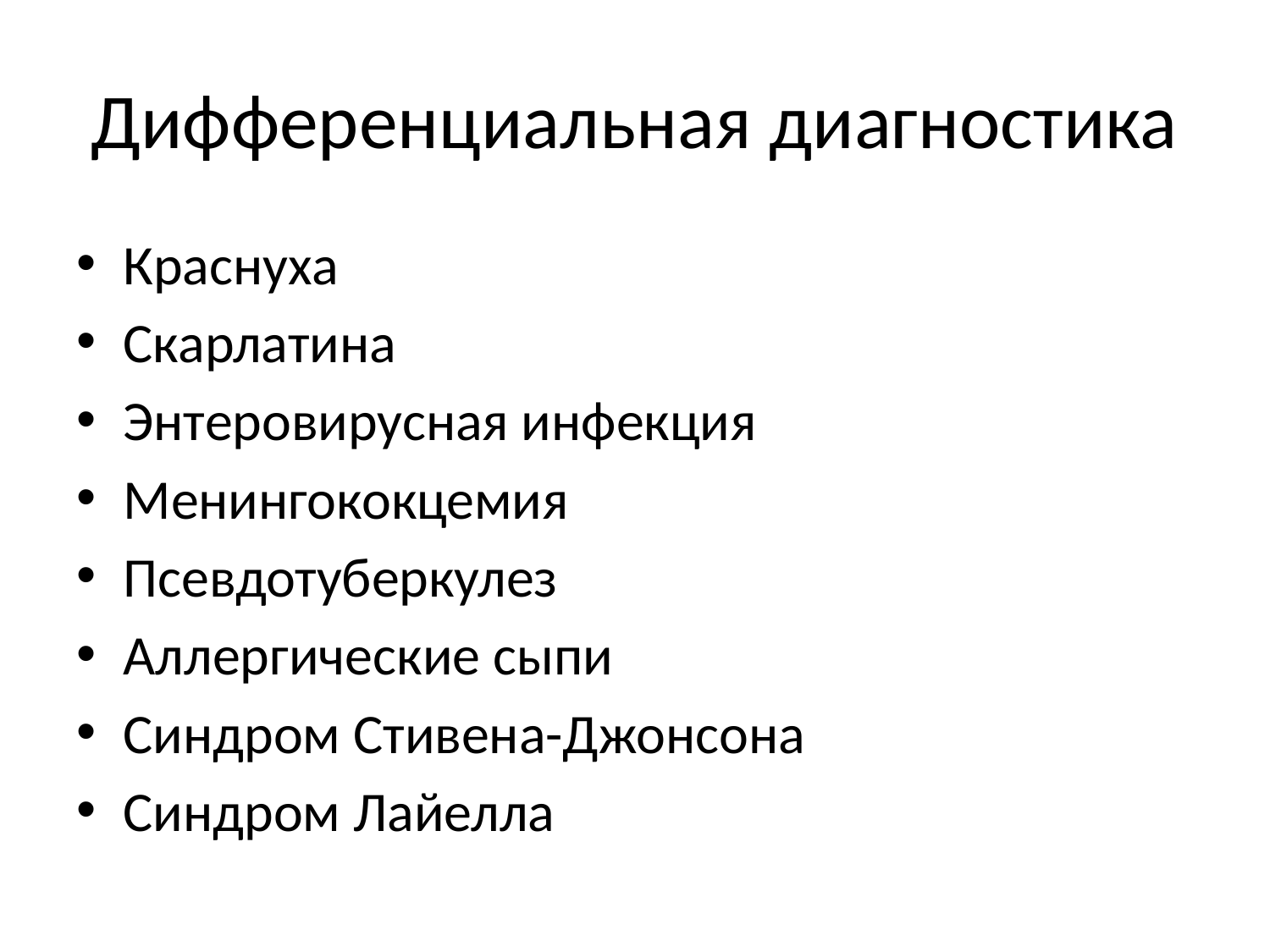

# Дифференциальная диагностика
Краснуха
Скарлатина
Энтеровирусная инфекция
Менингококцемия
Псевдотуберкулез
Аллергические сыпи
Синдром Стивена-Джонсона
Синдром Лайелла